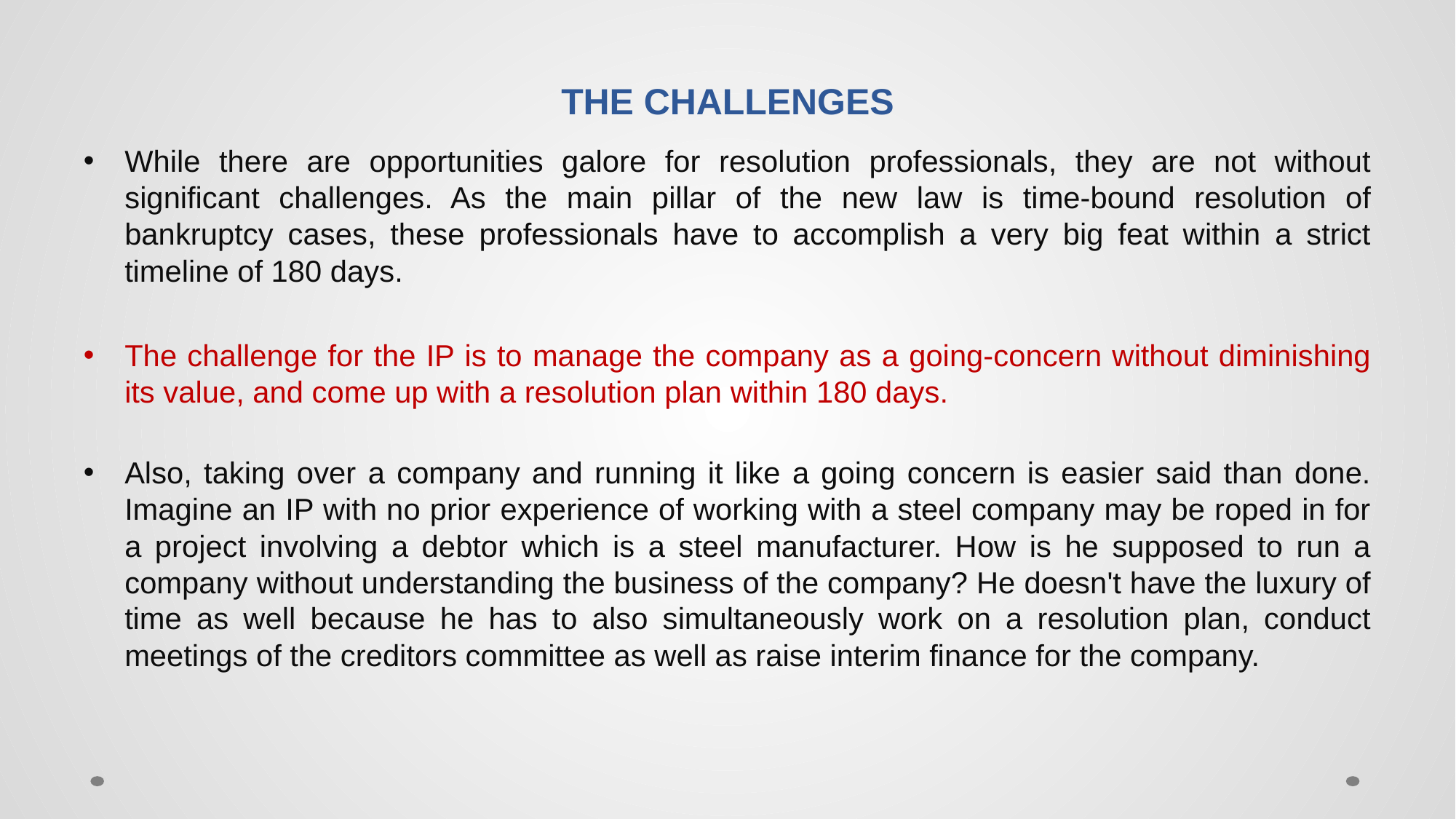

# THE CHALLENGES
While there are opportunities galore for resolution professionals, they are not without significant challenges. As the main pillar of the new law is time-bound resolution of bankruptcy cases, these professionals have to accomplish a very big feat within a strict timeline of 180 days.

The challenge for the IP is to manage the company as a going-concern without diminishing its value, and come up with a resolution plan within 180 days.

Also, taking over a company and running it like a going concern is easier said than done. Imagine an IP with no prior experience of working with a steel company may be roped in for a project involving a debtor which is a steel manufacturer. How is he supposed to run a company without understanding the business of the company? He doesn't have the luxury of time as well because he has to also simultaneously work on a resolution plan, conduct meetings of the creditors committee as well as raise interim finance for the company.